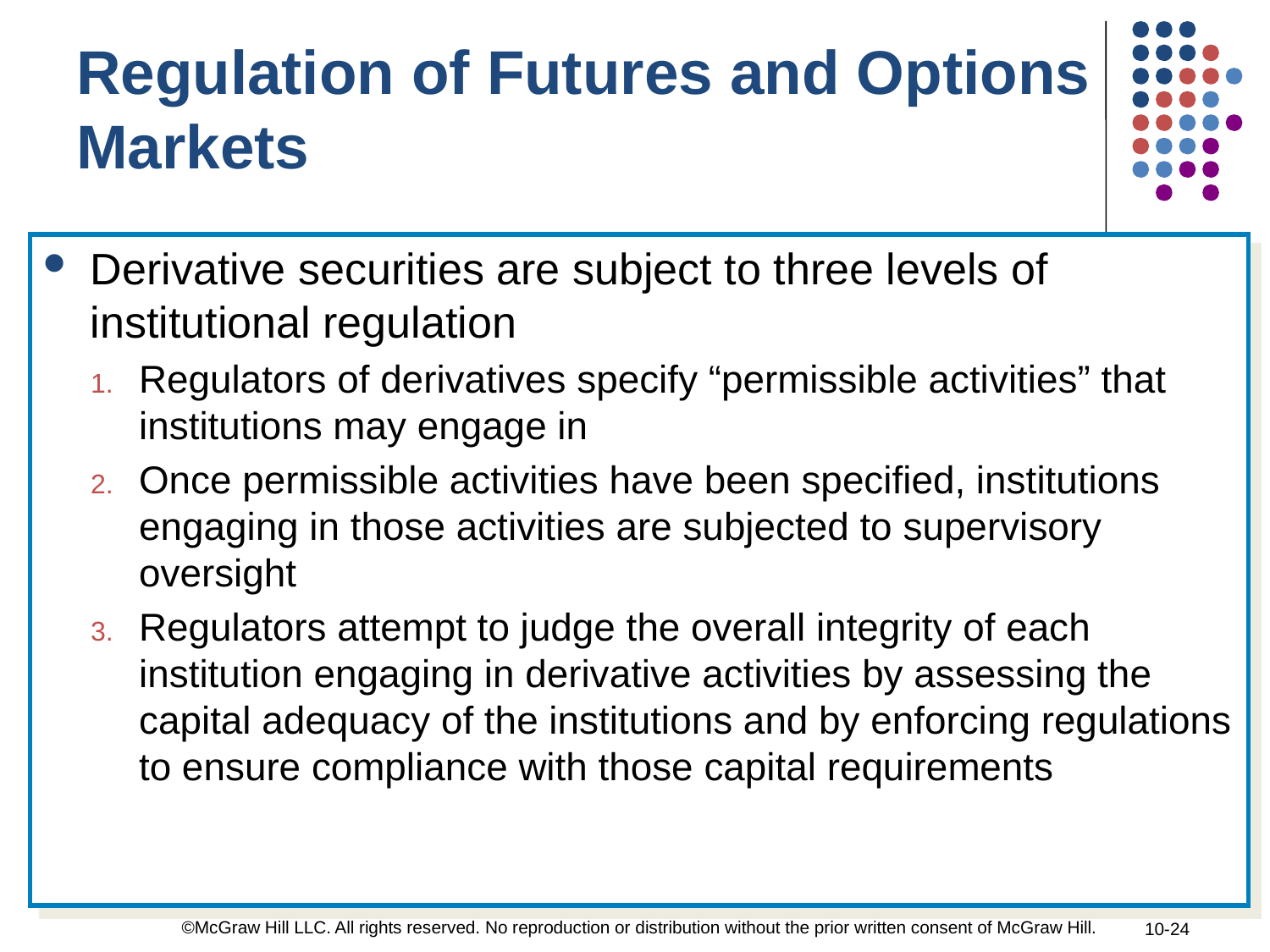

Regulation of Futures and Options Markets
Derivative securities are subject to three levels of institutional regulation
Regulators of derivatives specify “permissible activities” that institutions may engage in
Once permissible activities have been specified, institutions engaging in those activities are subjected to supervisory oversight
Regulators attempt to judge the overall integrity of each institution engaging in derivative activities by assessing the capital adequacy of the institutions and by enforcing regulations to ensure compliance with those capital requirements
©McGraw Hill LLC. All rights reserved. No reproduction or distribution without the prior written consent of McGraw Hill.
10-24